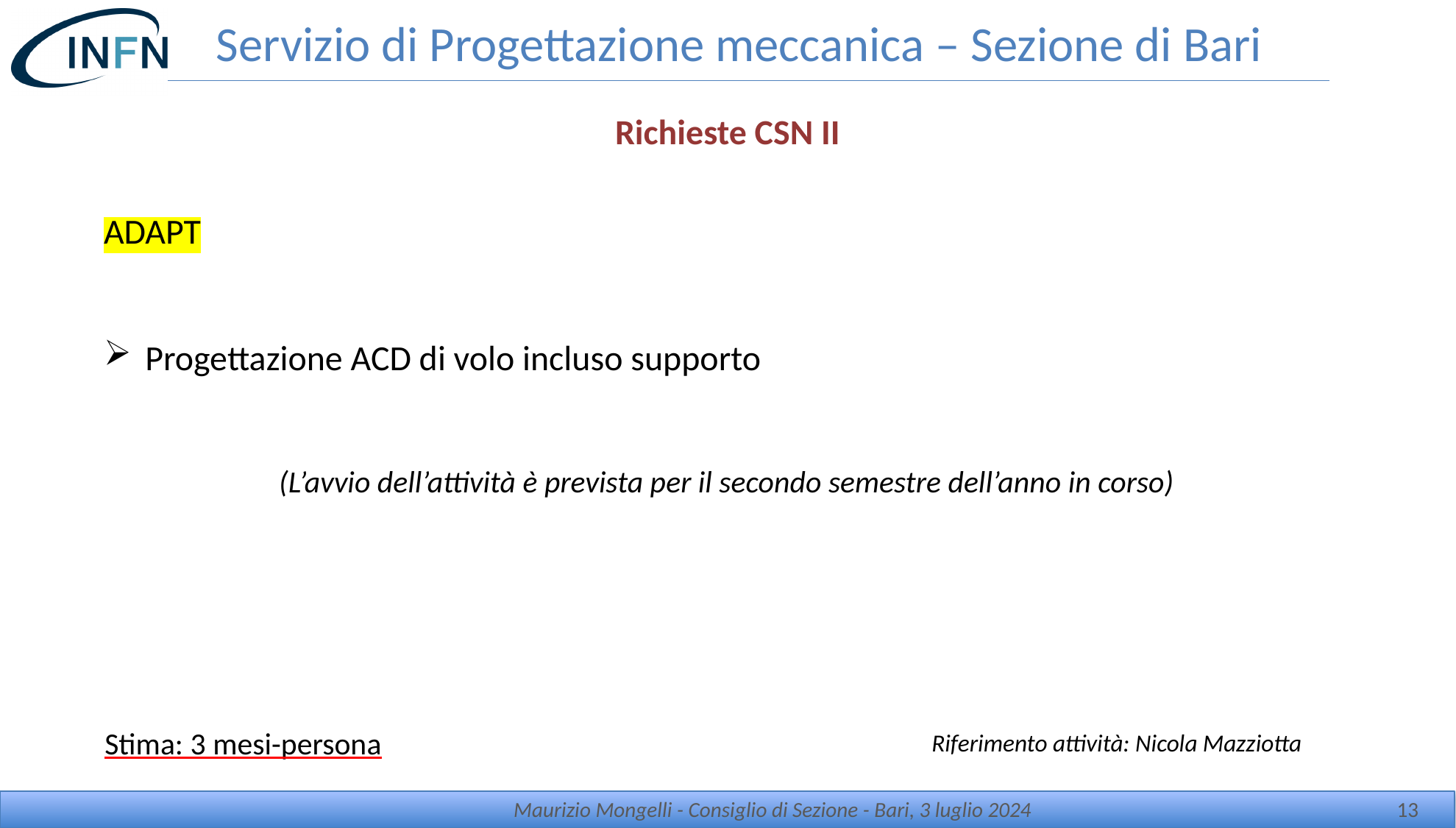

# Servizio di Progettazione meccanica – Sezione di Bari
Richieste CSN II

ADAPT

Progettazione ACD di volo incluso supporto

(L’avvio dell’attività è prevista per il secondo semestre dell’anno in corso)

Stima: 3 mesi-persona
Riferimento attività: Nicola Mazziotta
Maurizio Mongelli - Consiglio di Sezione - Bari, 3 luglio 2024
13